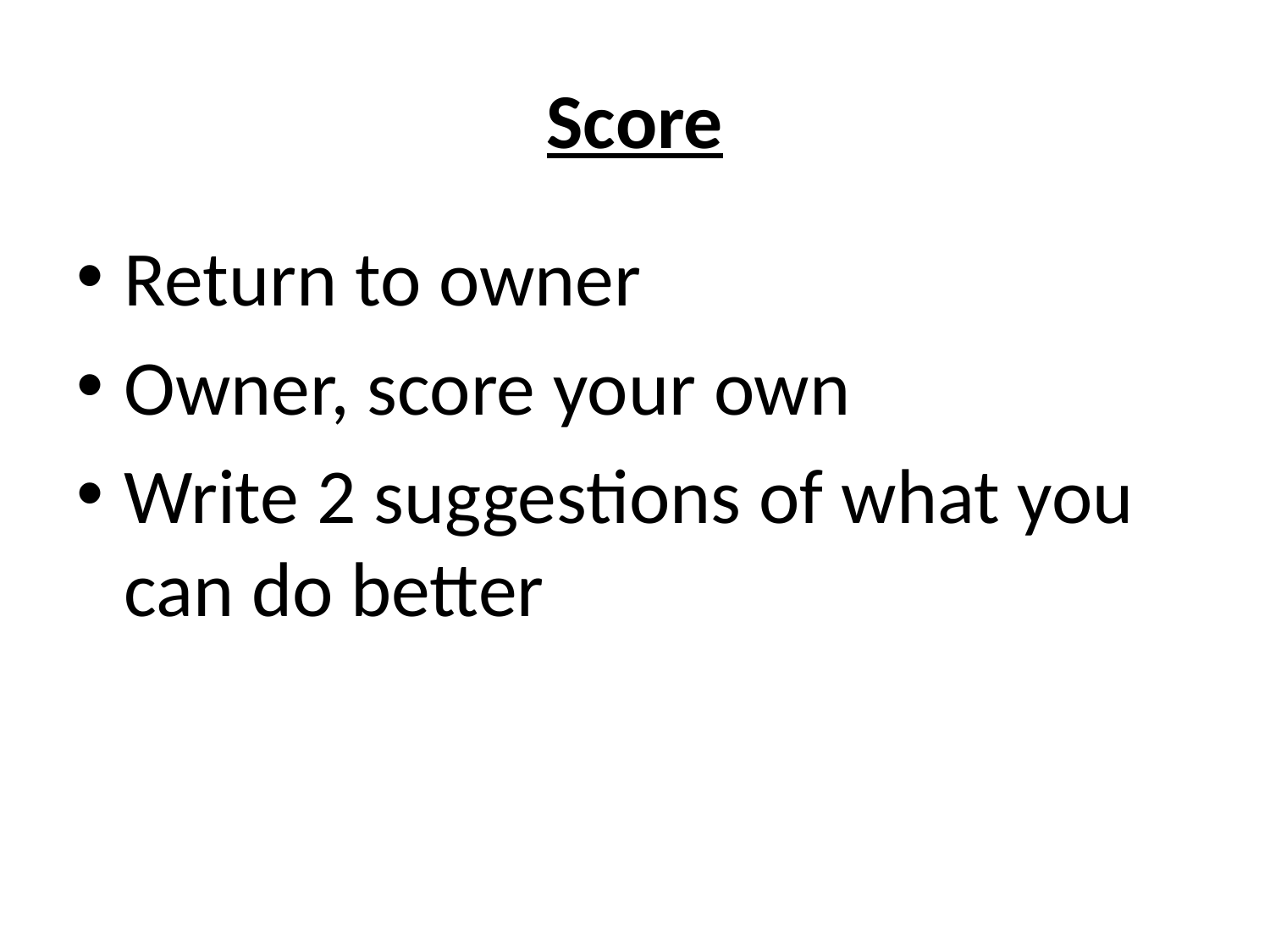

# Score
Return to owner
Owner, score your own
Write 2 suggestions of what you can do better